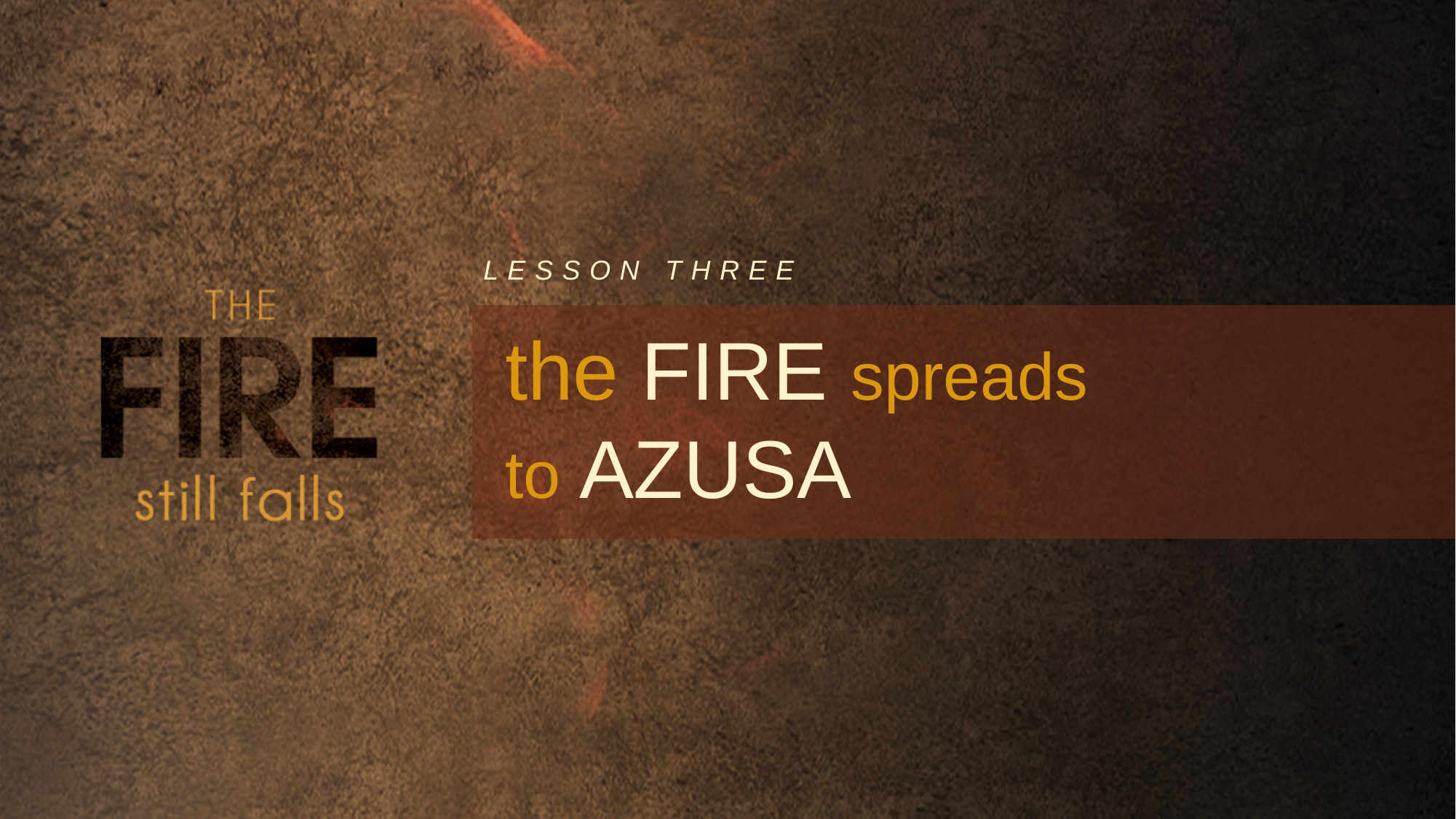

LESSON THREE

the FIRE spreads to AZUSA